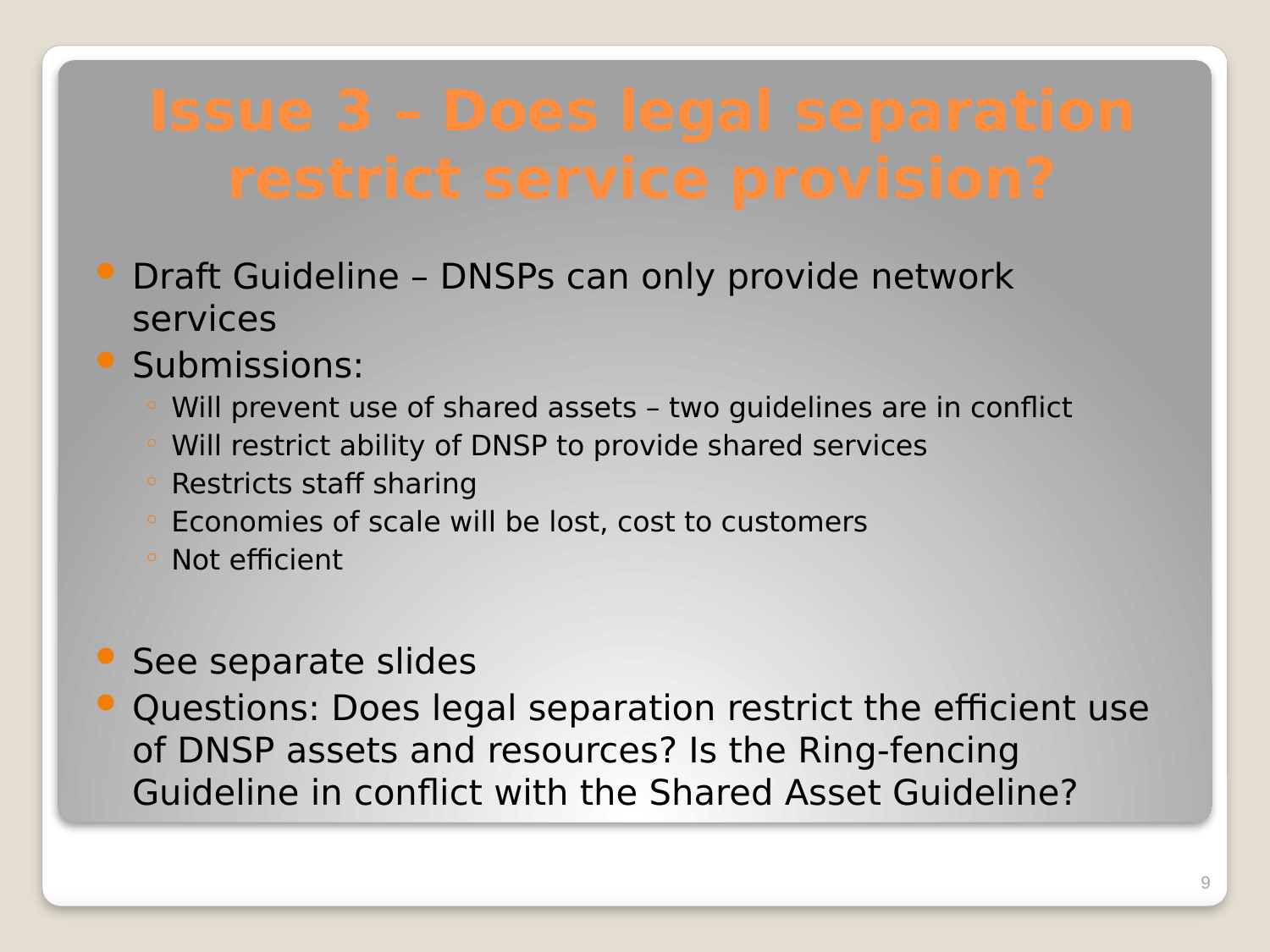

# Issue 3 – Does legal separation restrict service provision?

Draft Guideline – DNSPs can only provide network services
Submissions:
Will prevent use of shared assets – two guidelines are in conflict
Will restrict ability of DNSP to provide shared services
Restricts staff sharing
Economies of scale will be lost, cost to customers
Not efficient

See separate slides
Questions: Does legal separation restrict the efficient use of DNSP assets and resources? Is the Ring-fencing Guideline in conflict with the Shared Asset Guideline?

9